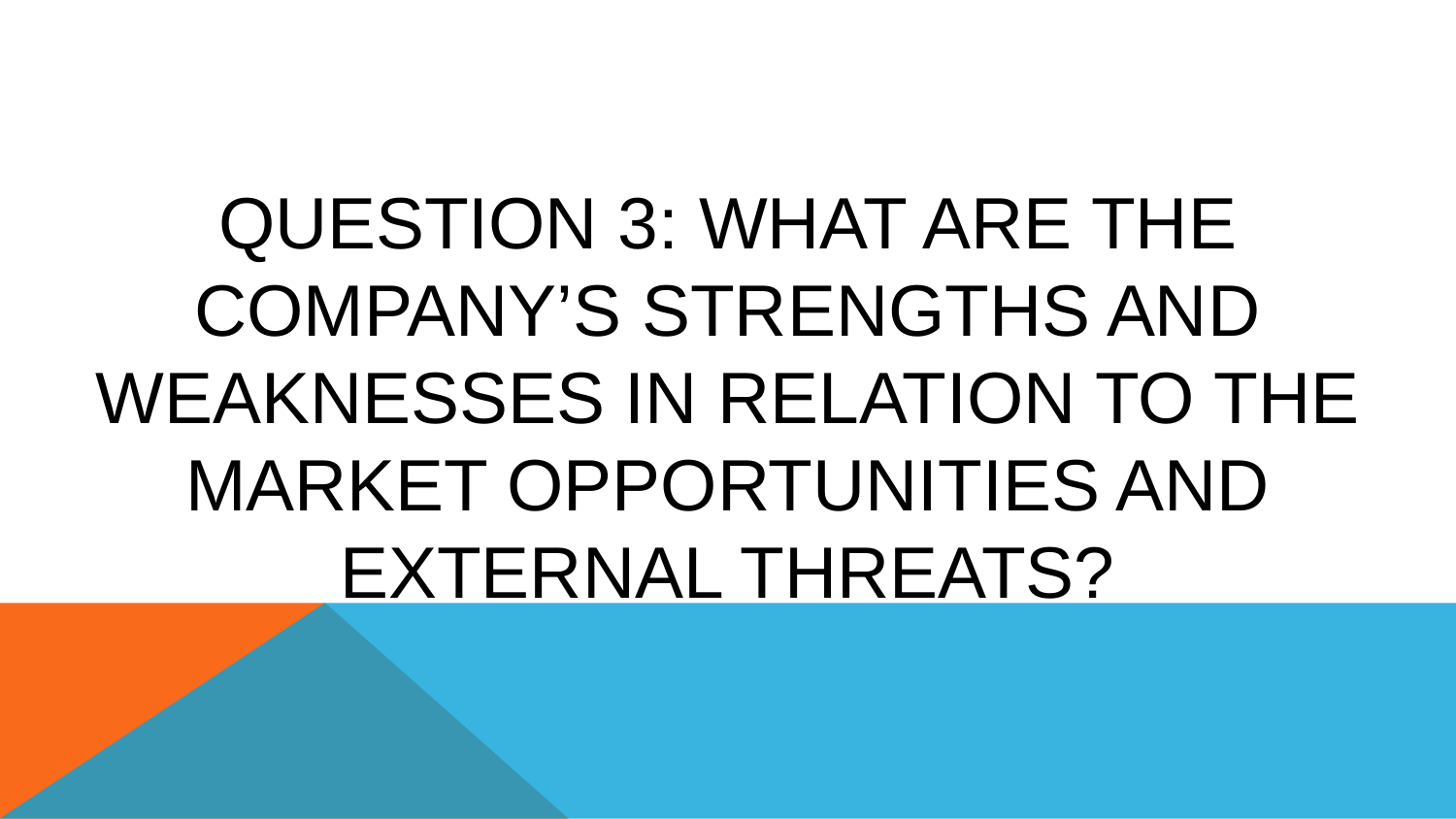

# Question 3: What are the Company’s Strengths and Weaknesses in Relation to the Market Opportunities and External Threats?